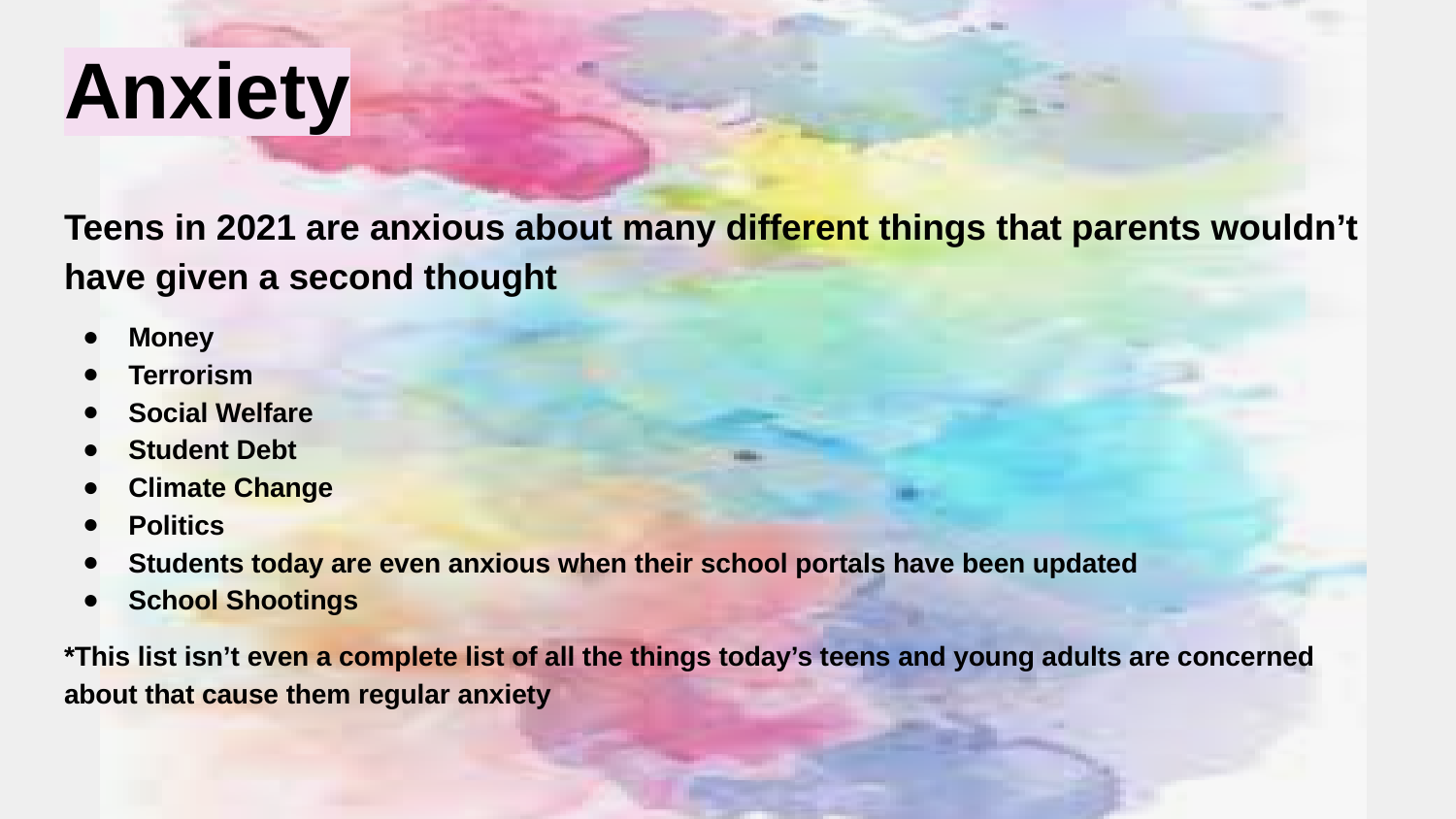

# Anxiety
Teens in 2021 are anxious about many different things that parents wouldn’t have given a second thought
Money
Terrorism
Social Welfare
Student Debt
Climate Change
Politics
Students today are even anxious when their school portals have been updated
School Shootings
*This list isn’t even a complete list of all the things today’s teens and young adults are concerned about that cause them regular anxiety